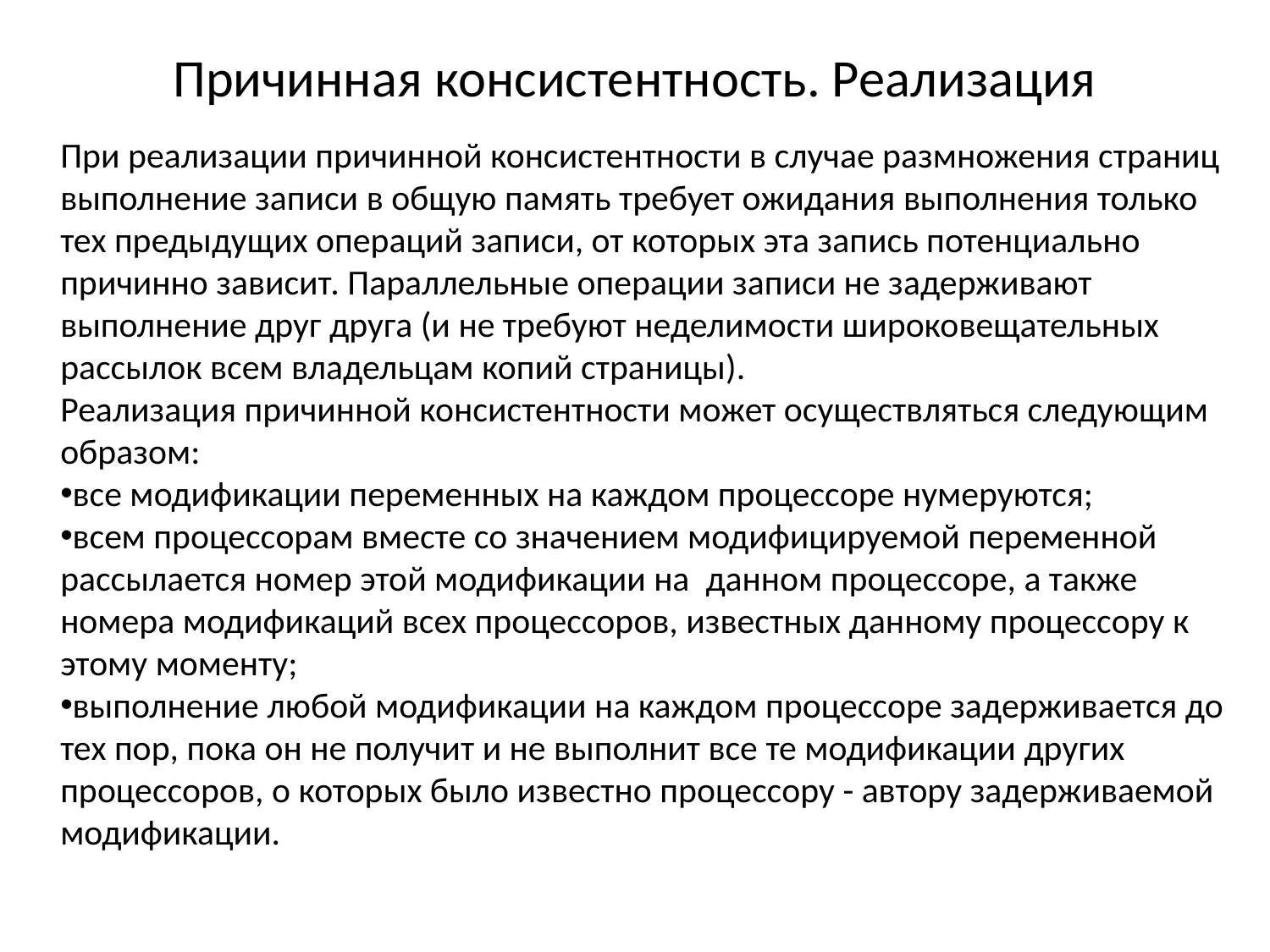

# Причинная консистентность. Реализация
При реализации причинной консистентности в случае размножения страниц выполнение записи в общую память требует ожидания выполнения только тех предыдущих операций записи, от которых эта запись потенциально причинно зависит. Параллельные операции записи не задерживают выполнение друг друга (и не требуют неделимости широковещательных рассылок всем владельцам копий страницы).
Реализация причинной консистентности может осуществляться следующим образом:
все модификации переменных на каждом процессоре нумеруются;
всем процессорам вместе со значением модифицируемой переменной рассылается номер этой модификации на  данном процессоре, а также номера модификаций всех процессоров, известных данному процессору к этому моменту;
выполнение любой модификации на каждом процессоре задерживается до тех пор, пока он не получит и не выполнит все те модификации других процессоров, о которых было известно процессору - автору задерживаемой модификации.